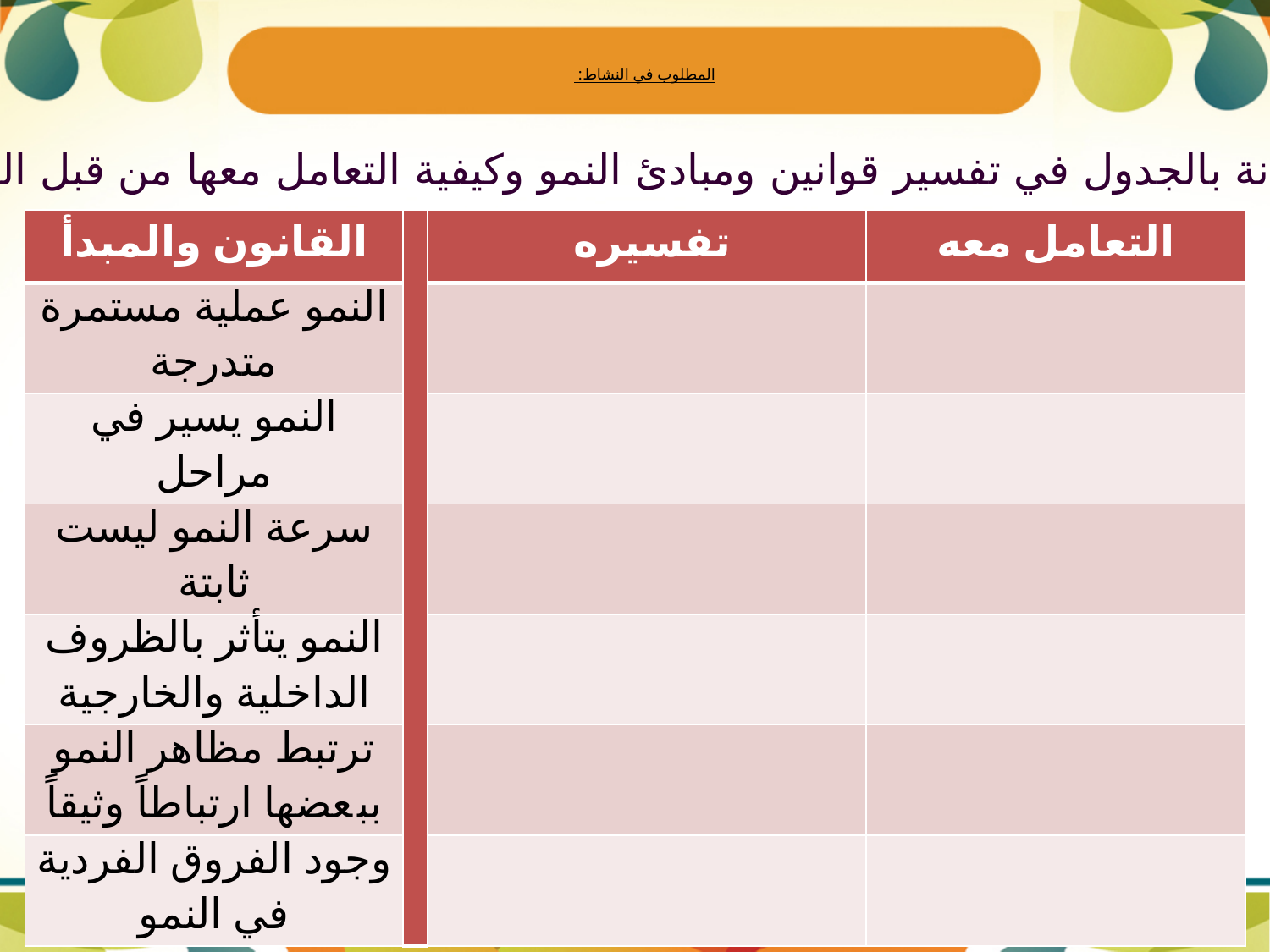

# المطلوب في النشاط:
الاستعانة بالجدول في تفسير قوانين ومبادئ النمو وكيفية التعامل معها من قبل المعلم؟
| القانون والمبدأ |  | تفسيره | التعامل معه |
| --- | --- | --- | --- |
| النمو عملية مستمرة متدرجة |  |  |  |
| النمو يسير في مراحل |  |  |  |
| سرعة النمو ليست ثابتة |  |  |  |
| النمو يتأثر بالظروف الداخلية والخارجية |  |  |  |
| ترتبط مظاهر النمو ببعضها ارتباطاً وثيقاً |  |  |  |
| وجود الفروق الفردية في النمو |  |  |  |